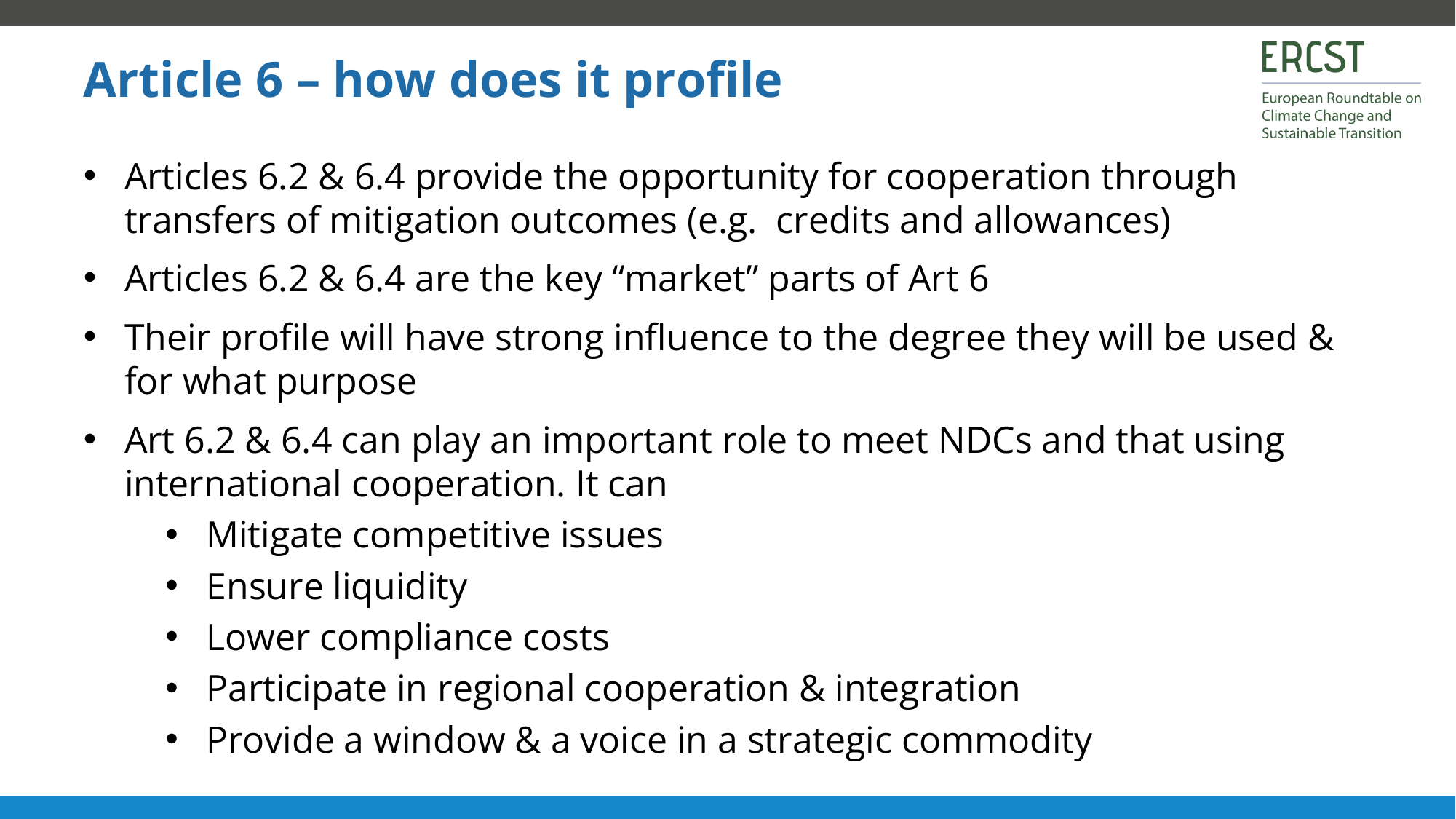

Article 6 – how does it profile
Articles 6.2 & 6.4 provide the opportunity for cooperation through transfers of mitigation outcomes (e.g.  credits and allowances)
Articles 6.2 & 6.4 are the key “market” parts of Art 6
Their profile will have strong influence to the degree they will be used & for what purpose
Art 6.2 & 6.4 can play an important role to meet NDCs and that using international cooperation. It can
Mitigate competitive issues
Ensure liquidity
Lower compliance costs
Participate in regional cooperation & integration
Provide a window & a voice in a strategic commodity